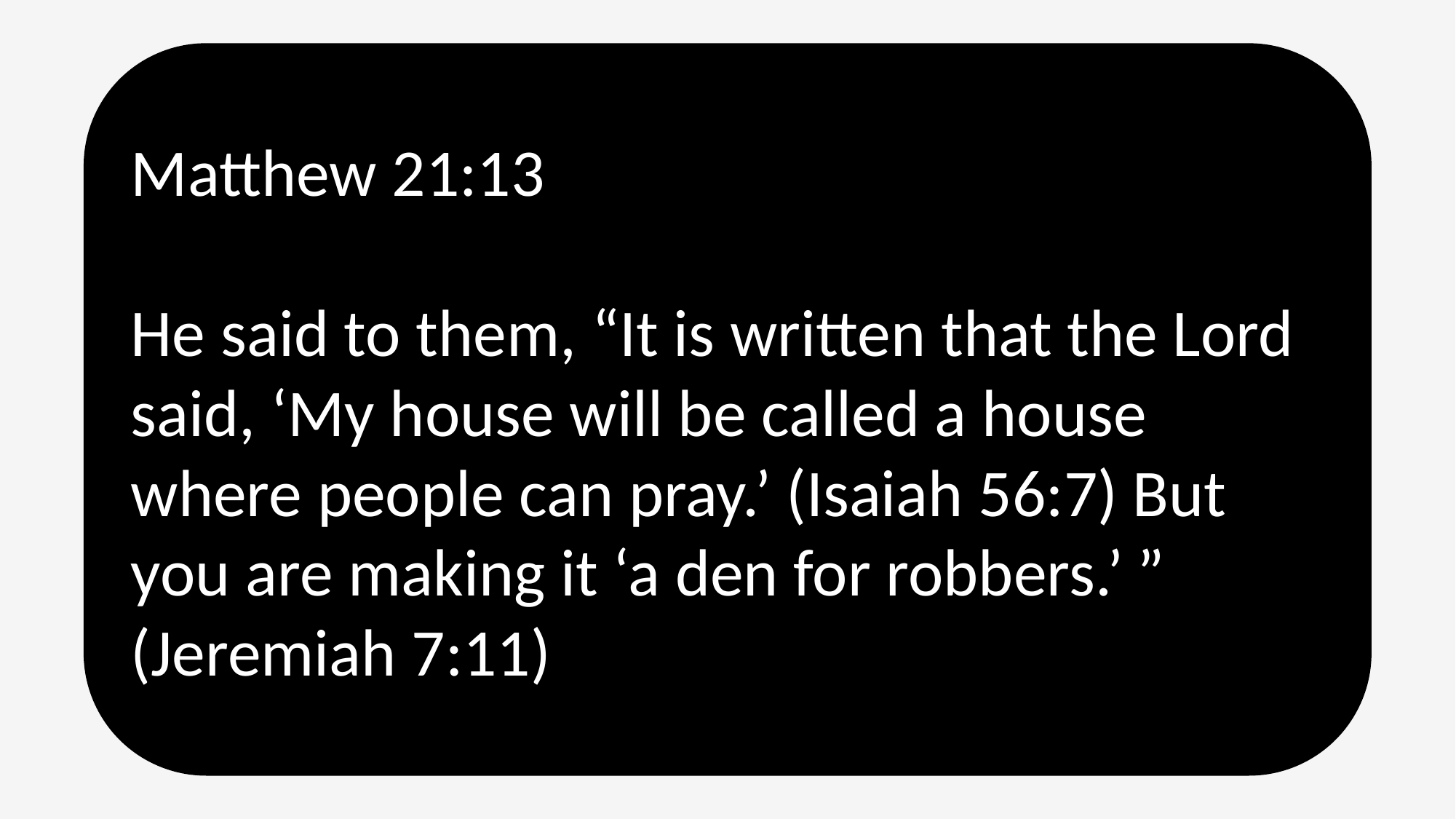

Matthew 21:13

He said to them, “It is written that the Lord said, ‘My house will be called a house where people can pray.’ (Isaiah 56:7) But you are making it ‘a den for robbers.’ ” (Jeremiah 7:11)